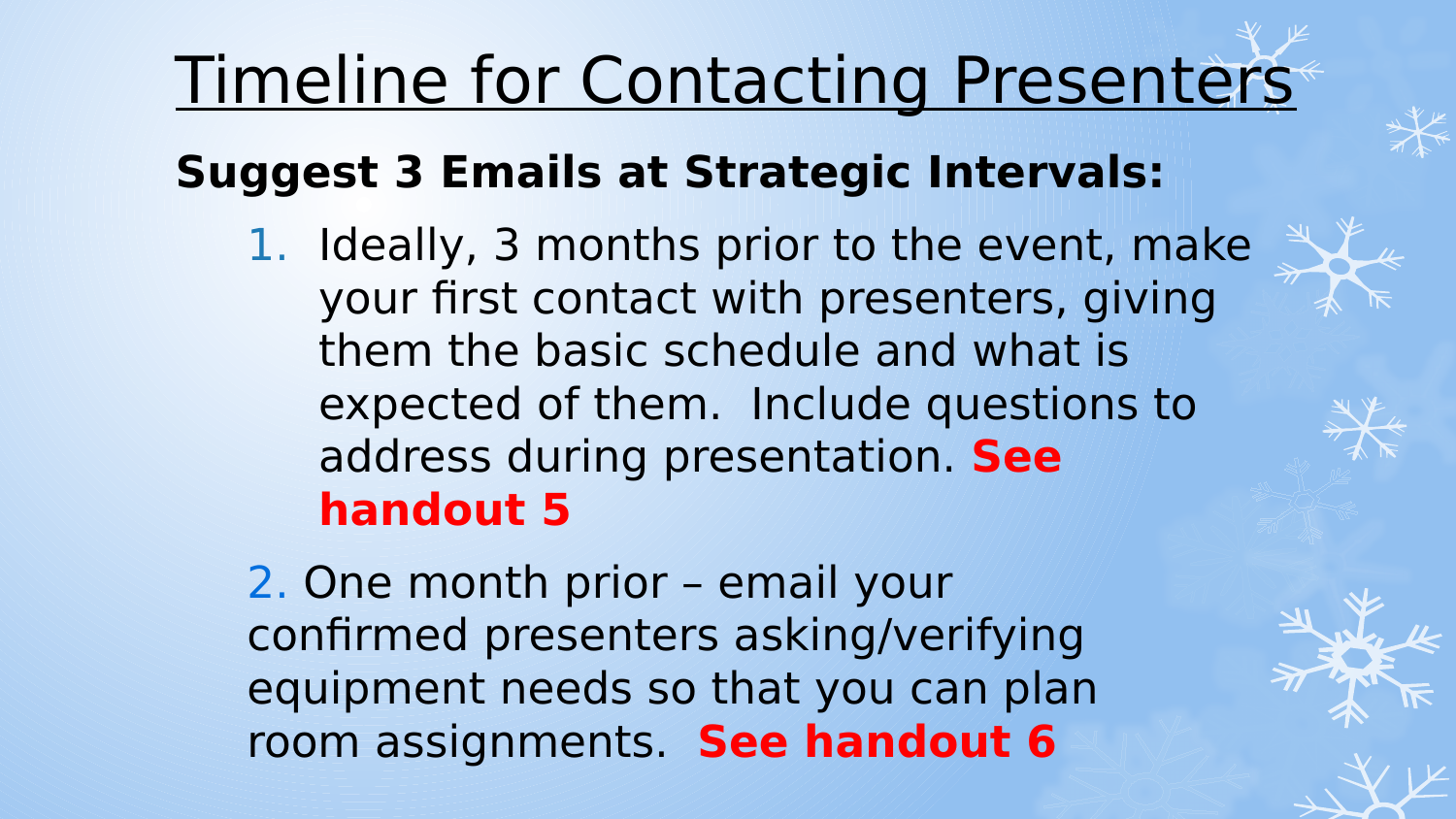

# Timeline for Contacting Presenters
Suggest 3 Emails at Strategic Intervals:
Ideally, 3 months prior to the event, make your first contact with presenters, giving them the basic schedule and what is expected of them.  Include questions to address during presentation. See handout 5
2. One month prior – email your  	          	confirmed presenters asking/verifying 	equipment needs so that you can plan 	room assignments.  See handout 6